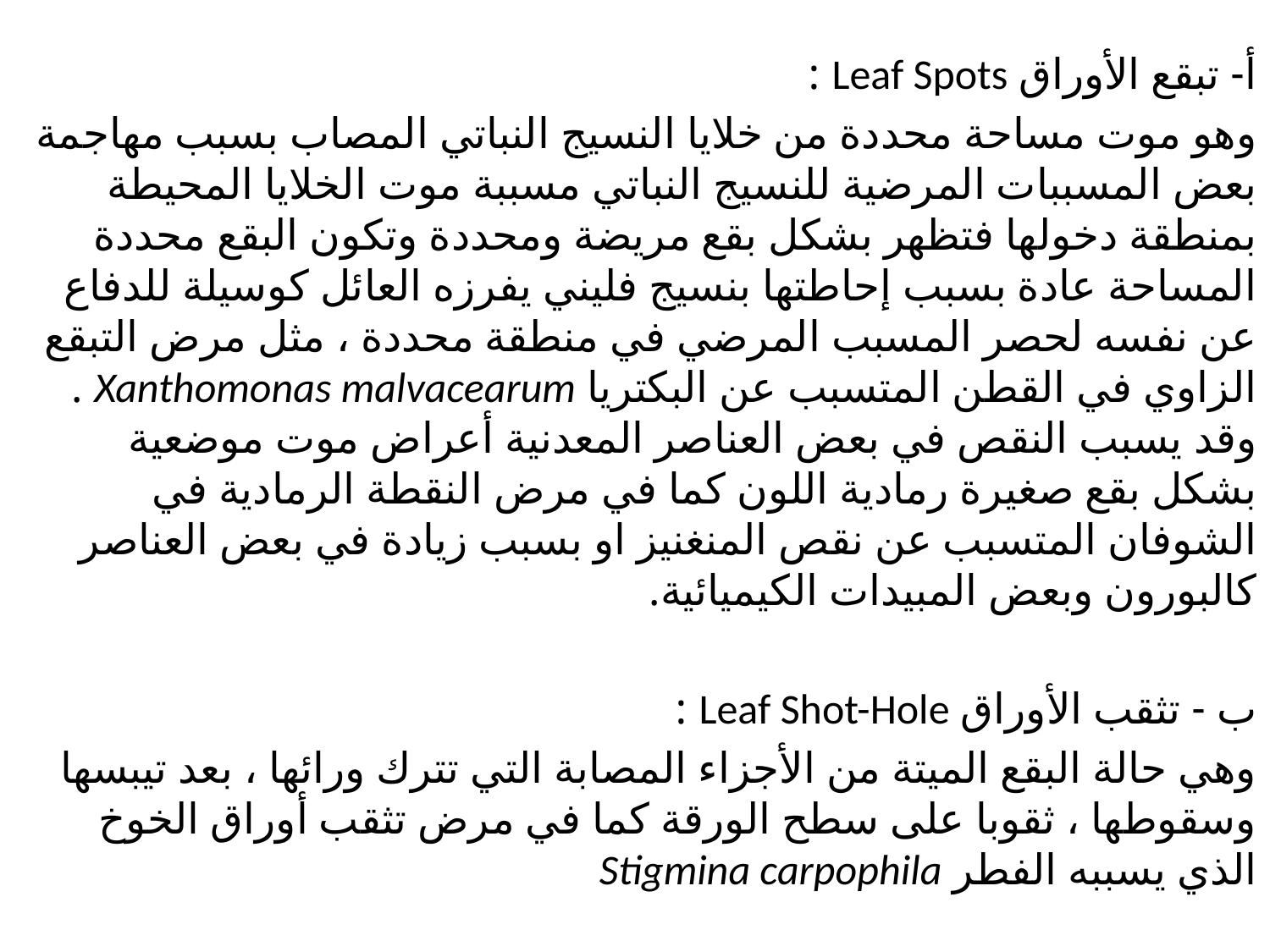

أ‌- تبقع الأوراق Leaf Spots :
وهو موت مساحة محددة من خلايا النسيج النباتي المصاب بسبب مهاجمة بعض المسببات المرضية للنسيج النباتي مسببة موت الخلايا المحيطة بمنطقة دخولها فتظهر بشكل بقع مريضة ومحددة وتكون البقع محددة المساحة عادة بسبب إحاطتها بنسيج فليني يفرزه العائل كوسيلة للدفاع عن نفسه لحصر المسبب المرضي في منطقة محددة ، مثل مرض التبقع الزاوي في القطن المتسبب عن البكتريا Xanthomonas malvacearum . وقد يسبب النقص في بعض العناصر المعدنية أعراض موت موضعية بشكل بقع صغيرة رمادية اللون كما في مرض النقطة الرمادية في الشوفان المتسبب عن نقص المنغنيز او بسبب زيادة في بعض العناصر كالبورون وبعض المبيدات الكيميائية.

ب - تثقب الأوراق Leaf Shot-Hole :
وهي حالة البقع الميتة من الأجزاء المصابة التي تترك ورائها ، بعد تيبسها وسقوطها ، ثقوبا على سطح الورقة كما في مرض تثقب أوراق الخوخ الذي يسببه الفطر Stigmina carpophila